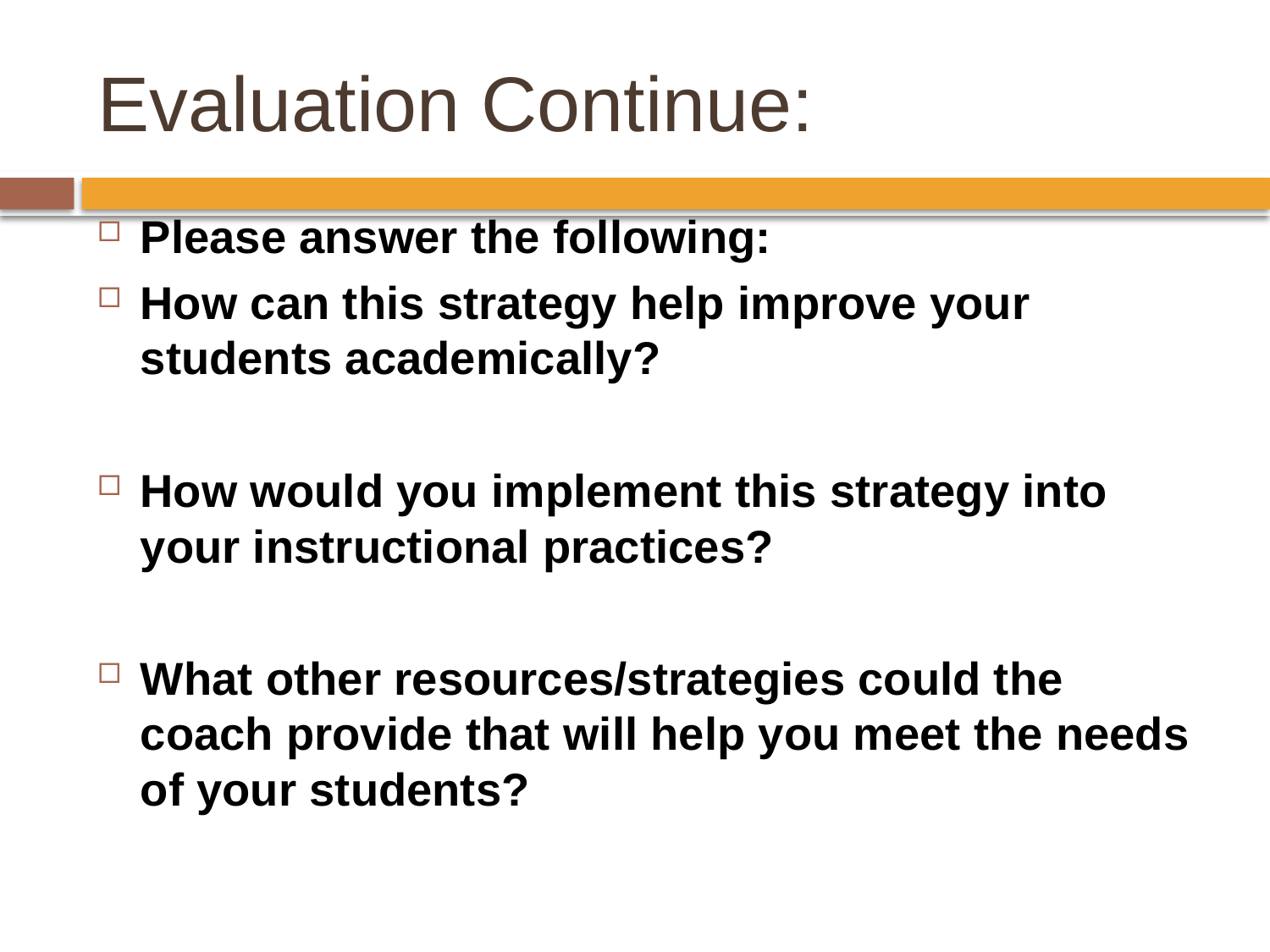

# Evaluation Continue:
Please answer the following:
How can this strategy help improve your students academically?

How would you implement this strategy into your instructional practices?

What other resources/strategies could the coach provide that will help you meet the needs of your students?